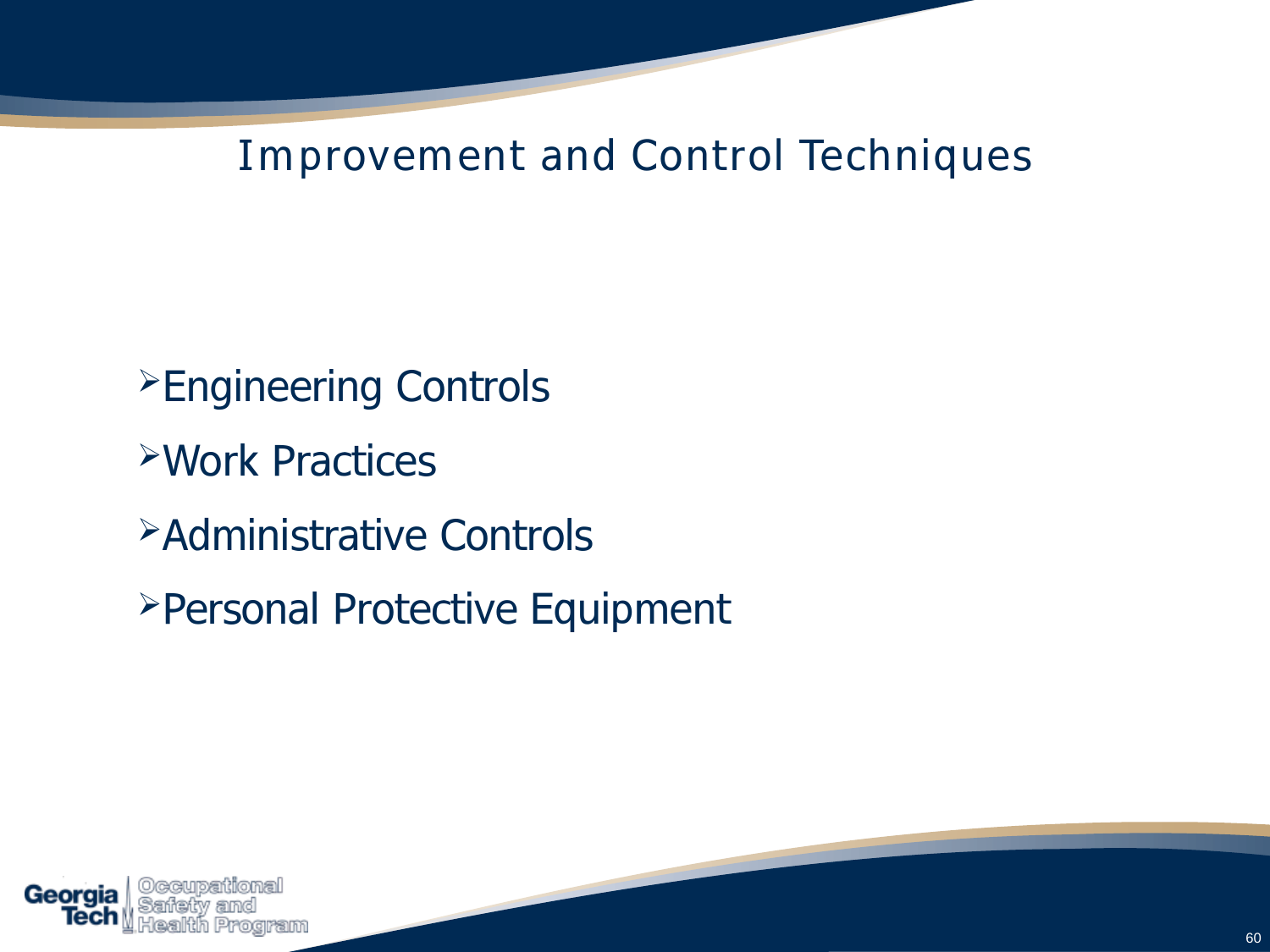

# Improvement and Control Techniques
Engineering Controls
Work Practices
Administrative Controls
Personal Protective Equipment
60